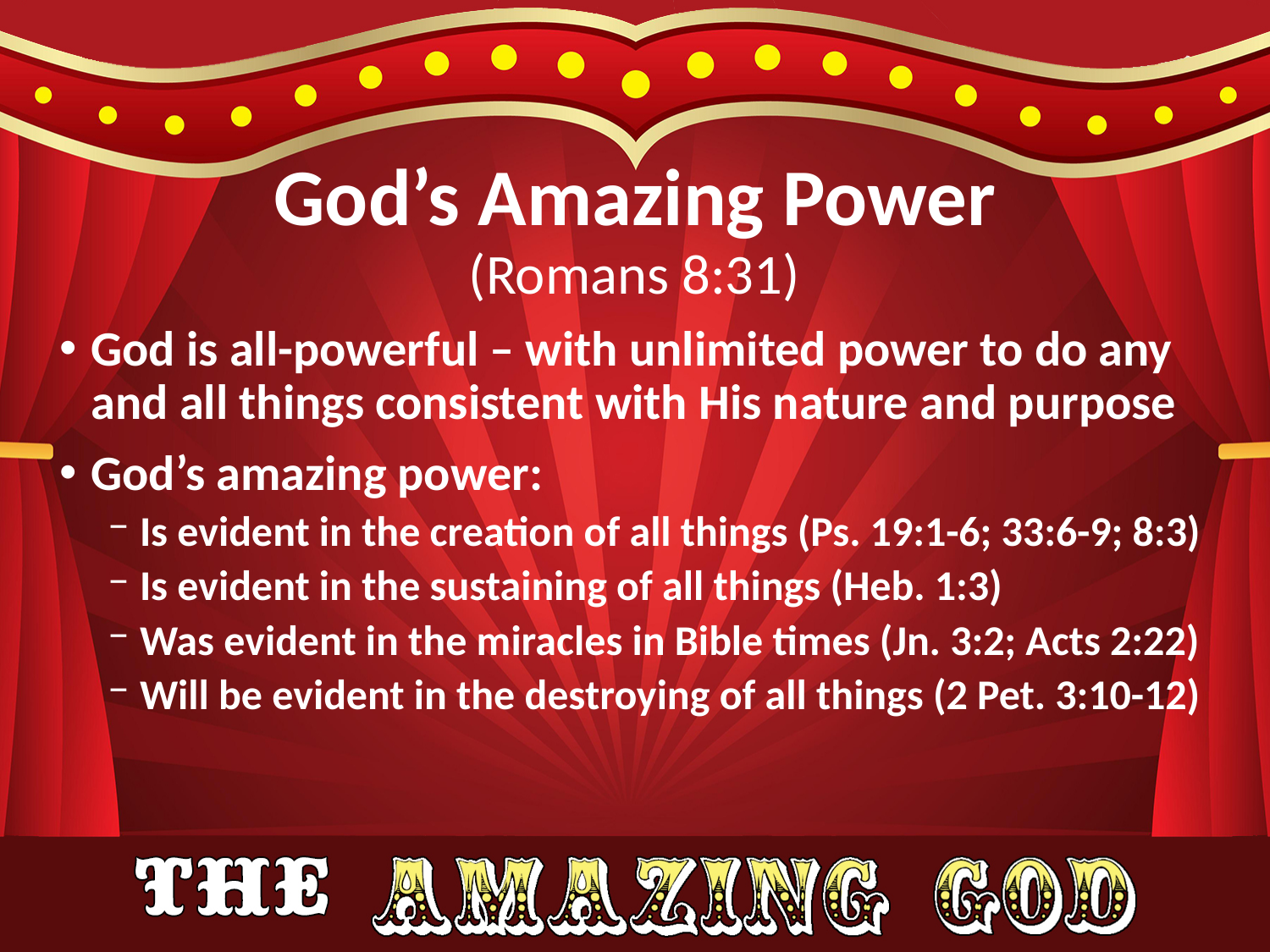

# God’s Amazing Power
(Romans 8:31)
God is all-powerful – with unlimited power to do any and all things consistent with His nature and purpose
God’s amazing power:
Is evident in the creation of all things (Ps. 19:1-6; 33:6-9; 8:3)
Is evident in the sustaining of all things (Heb. 1:3)
Was evident in the miracles in Bible times (Jn. 3:2; Acts 2:22)
Will be evident in the destroying of all things (2 Pet. 3:10-12)